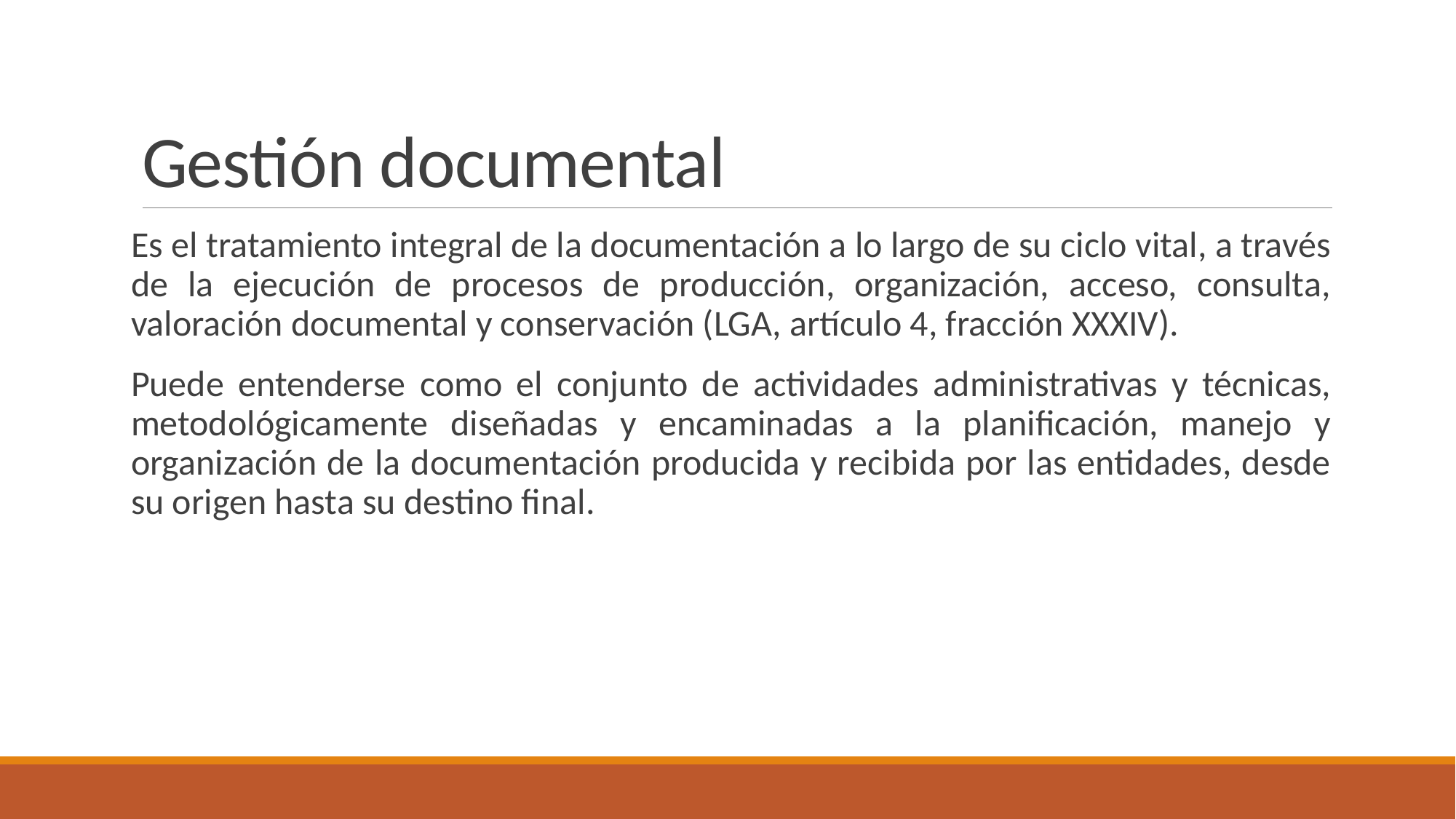

# Gestión documental
Es el tratamiento integral de la documentación a lo largo de su ciclo vital, a través de la ejecución de procesos de producción, organización, acceso, consulta, valoración documental y conservación (LGA, artículo 4, fracción XXXIV).
Puede entenderse como el conjunto de actividades administrativas y técnicas, metodológicamente diseñadas y encaminadas a la planificación, manejo y organización de la documentación producida y recibida por las entidades, desde su origen hasta su destino final.